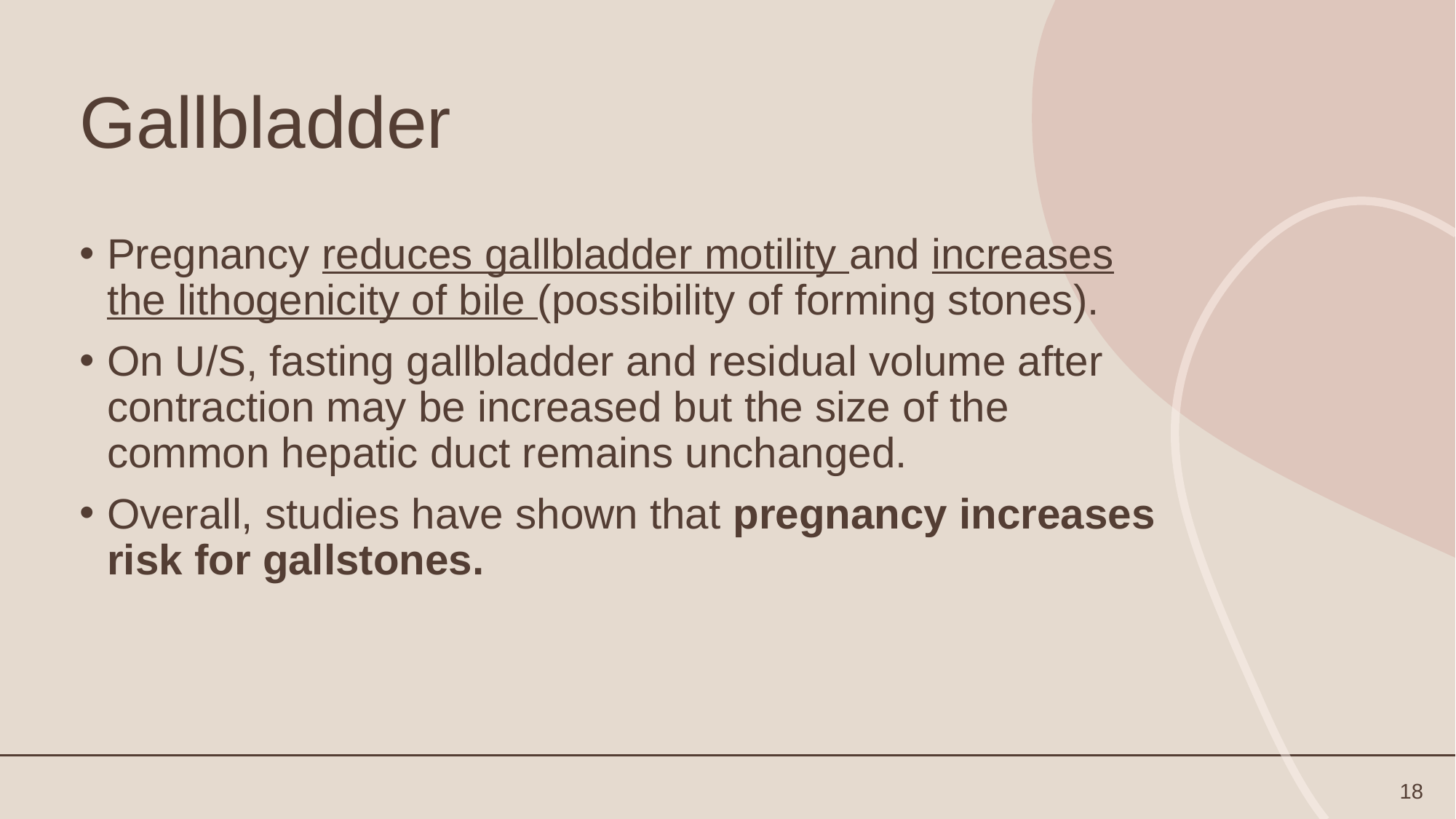

# Gallbladder
Pregnancy reduces gallbladder motility and increases the lithogenicity of bile (possibility of forming stones).
On U/S, fasting gallbladder and residual volume after contraction may be increased but the size of the common hepatic duct remains unchanged.
Overall, studies have shown that pregnancy increases risk for gallstones.
18